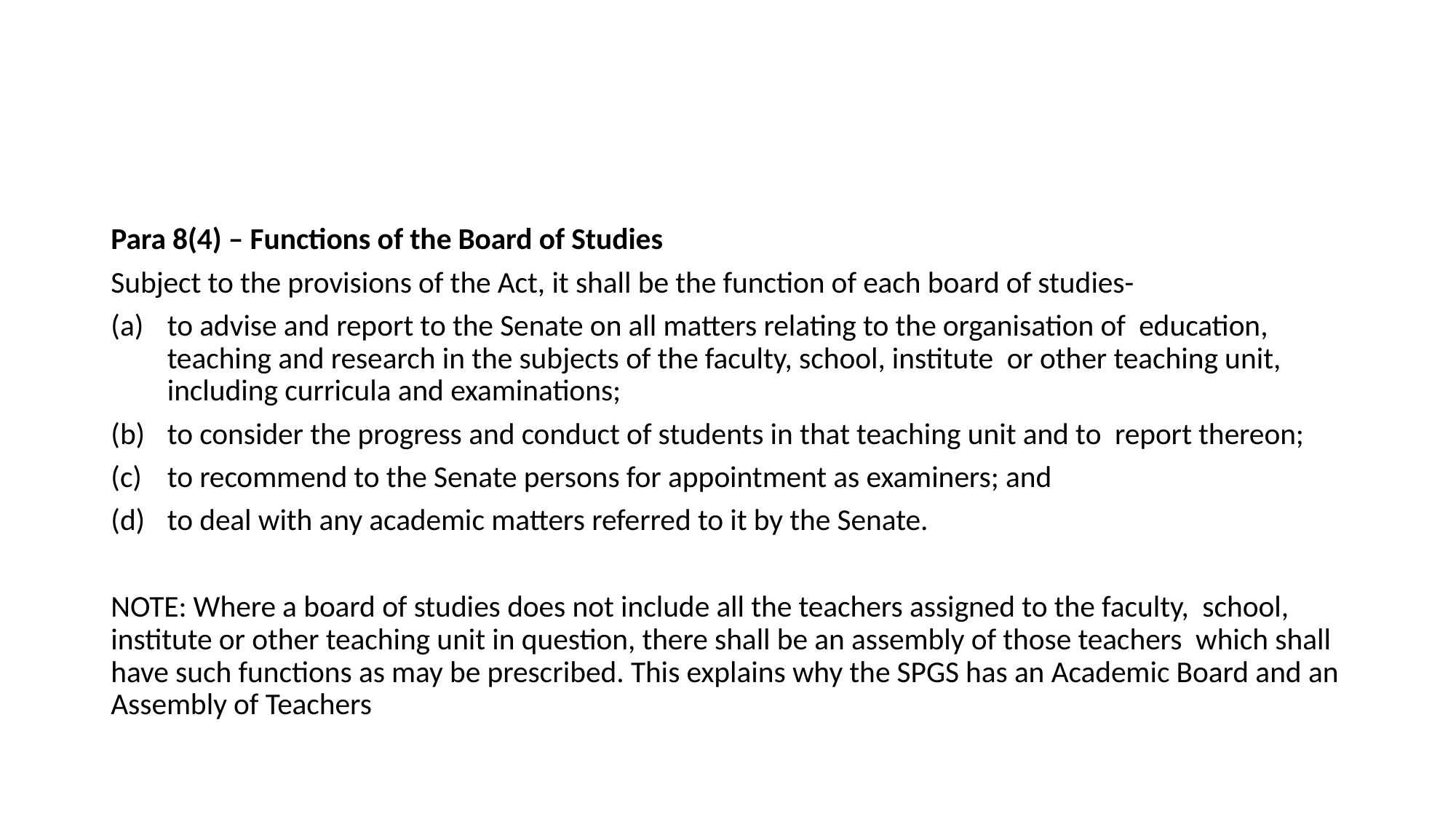

#
Para 8(4) – Functions of the Board of Studies
Subject to the provisions of the Act, it shall be the function of each board of studies-
to advise and report to the Senate on all matters relating to the organisation of  education, teaching and research in the subjects of the faculty, school, institute  or other teaching unit, including curricula and examinations;
to consider the progress and conduct of students in that teaching unit and to  report thereon;
to recommend to the Senate persons for appointment as examiners; and
to deal with any academic matters referred to it by the Senate.

NOTE: Where a board of studies does not include all the teachers assigned to the faculty,  school, institute or other teaching unit in question, there shall be an assembly of those teachers  which shall have such functions as may be prescribed. This explains why the SPGS has an Academic Board and an Assembly of Teachers